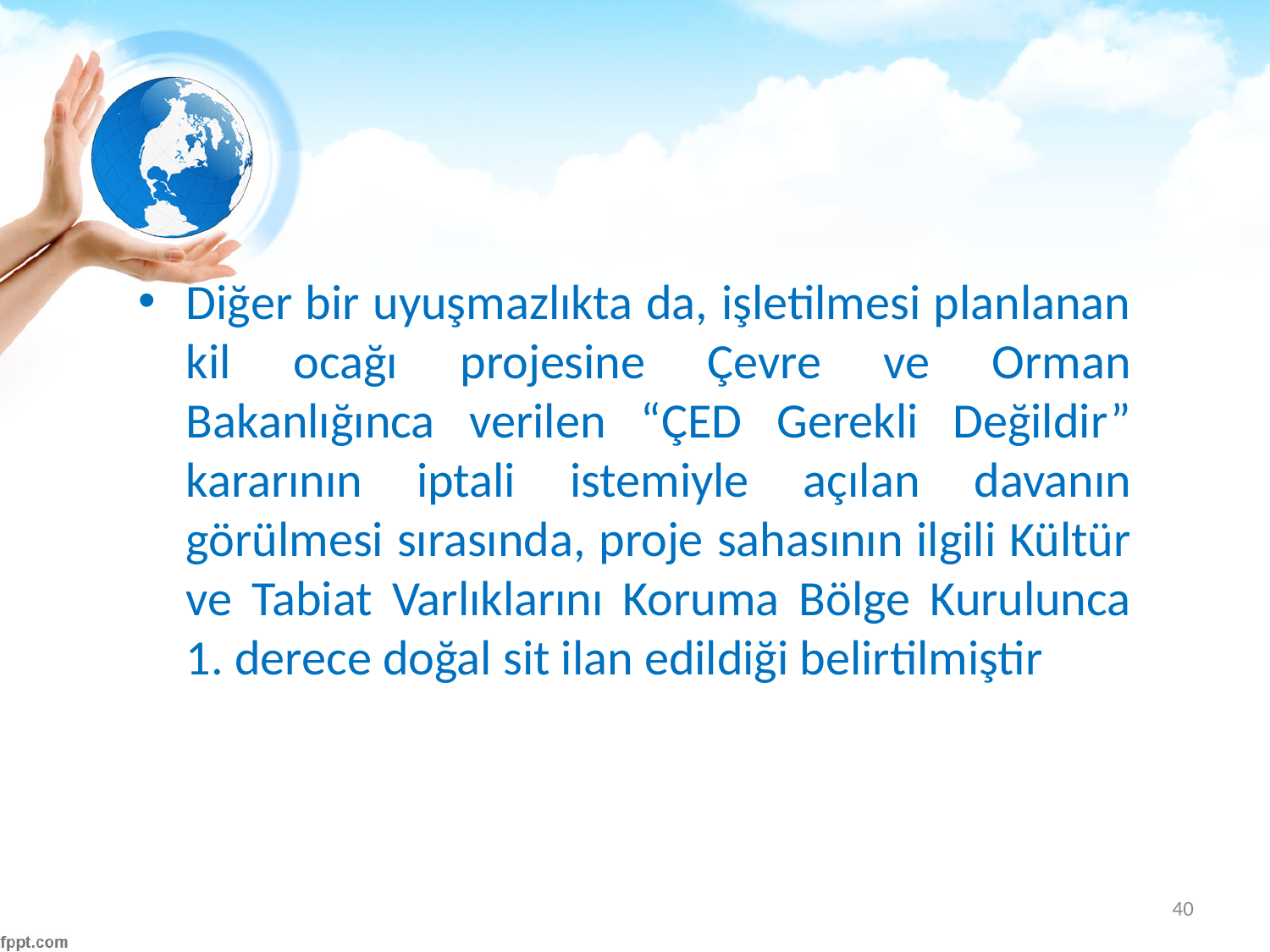

#
Diğer bir uyuşmazlıkta da, işletilmesi planlanan kil ocağı projesine Çevre ve Orman Bakanlığınca verilen “ÇED Gerekli Değildir” kararının iptali istemiyle açılan davanın görülmesi sırasında, proje sahasının ilgili Kültür ve Tabiat Varlıklarını Koruma Bölge Kurulunca 1. derece doğal sit ilan edildiği belirtilmiştir
40